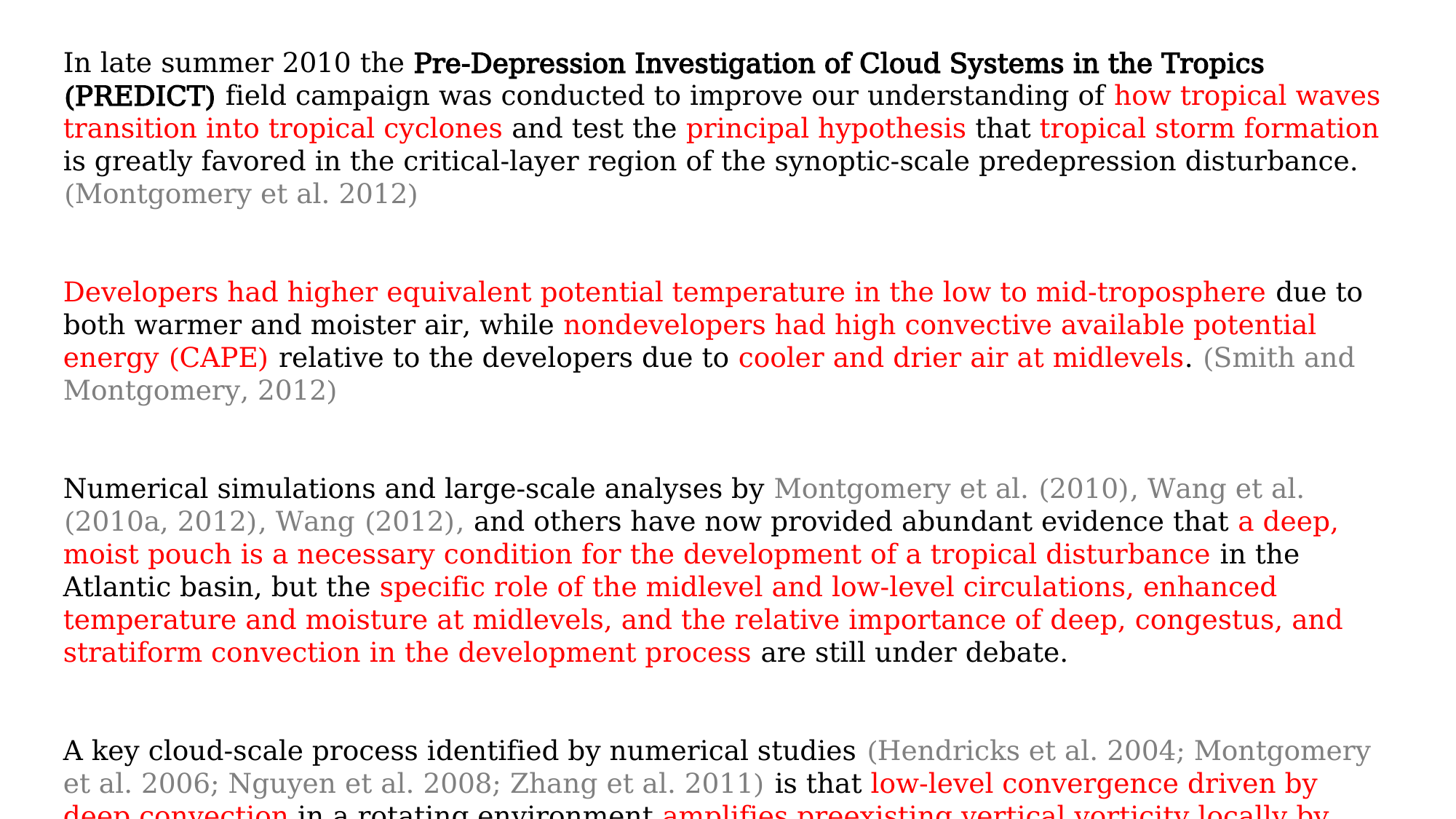

In late summer 2010 the Pre-Depression Investigation of Cloud Systems in the Tropics (PREDICT) field campaign was conducted to improve our understanding of how tropical waves transition into tropical cyclones and test the principal hypothesis that tropical storm formation is greatly favored in the critical-layer region of the synoptic-scale predepression disturbance. (Montgomery et al. 2012)

Developers had higher equivalent potential temperature in the low to mid-troposphere due to both warmer and moister air, while nondevelopers had high convective available potential energy (CAPE) relative to the developers due to cooler and drier air at midlevels. (Smith and Montgomery, 2012)

Numerical simulations and large-scale analyses by Montgomery et al. (2010), Wang et al. (2010a, 2012), Wang (2012), and others have now provided abundant evidence that a deep, moist pouch is a necessary condition for the development of a tropical disturbance in the Atlantic basin, but the specific role of the midlevel and low-level circulations, enhanced temperature and moisture at midlevels, and the relative importance of deep, congestus, and stratiform convection in the development process are still under debate.

A key cloud-scale process identified by numerical studies (Hendricks et al. 2004; Montgomery et al. 2006; Nguyen et al. 2008; Zhang et al. 2011) is that low-level convergence driven by deep convection in a rotating environment amplifies preexisting vertical vorticity locally by vortex tube stretching, and that the amplified vorticity outlives the deep convection that produced it.